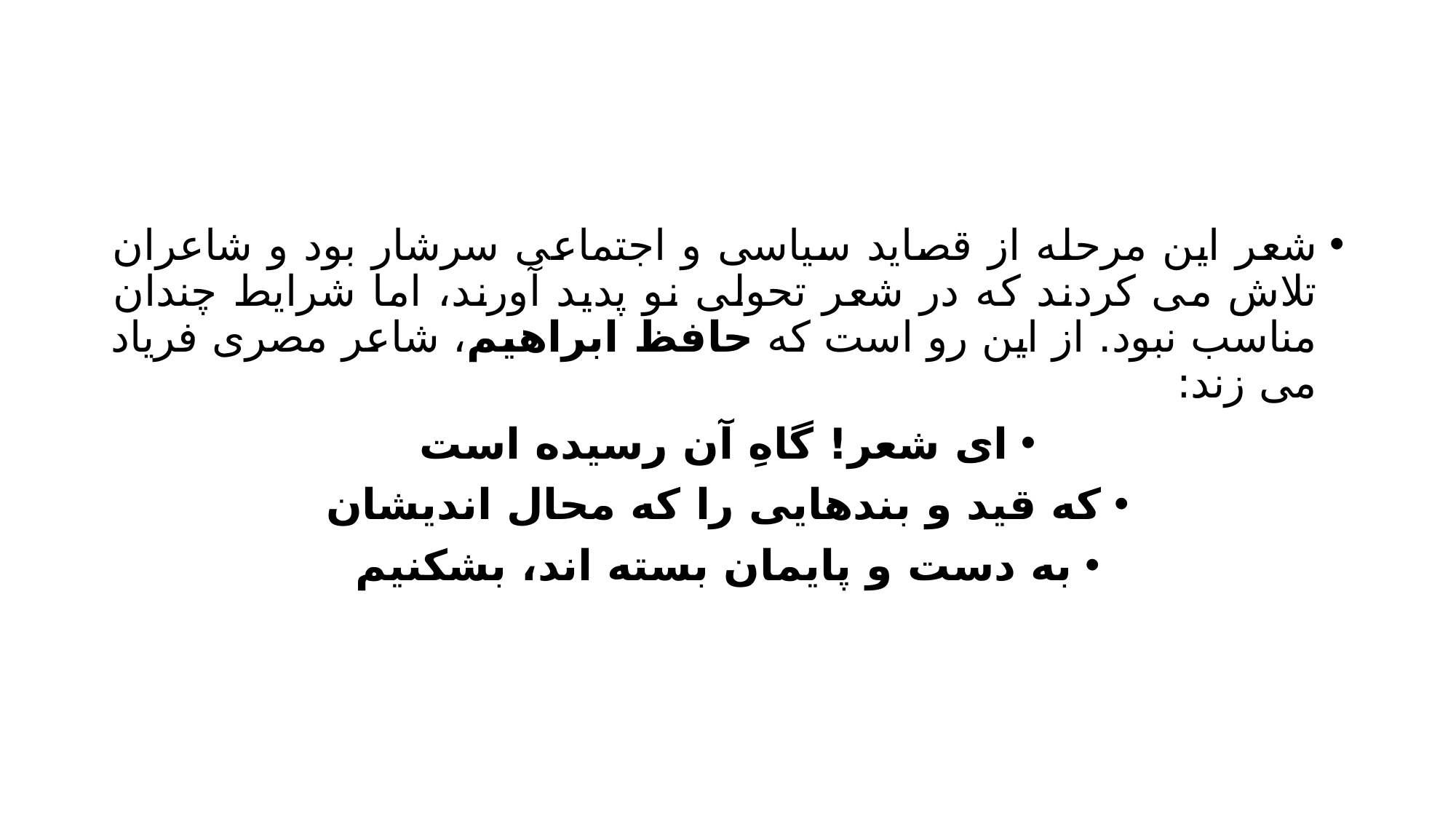

#
شعر این مرحله از قصاید سیاسی و اجتماعی سرشار بود و شاعران تلاش می کردند که در شعر تحولی نو پدید آورند، اما شرایط چندان مناسب نبود. از این رو است که حافظ ابراهیم، شاعر مصری فریاد می زند:
ای شعر! گاهِ آن رسیده است
که قید و بندهایی را که محال اندیشان
به دست و پایمان بسته اند، بشکنیم